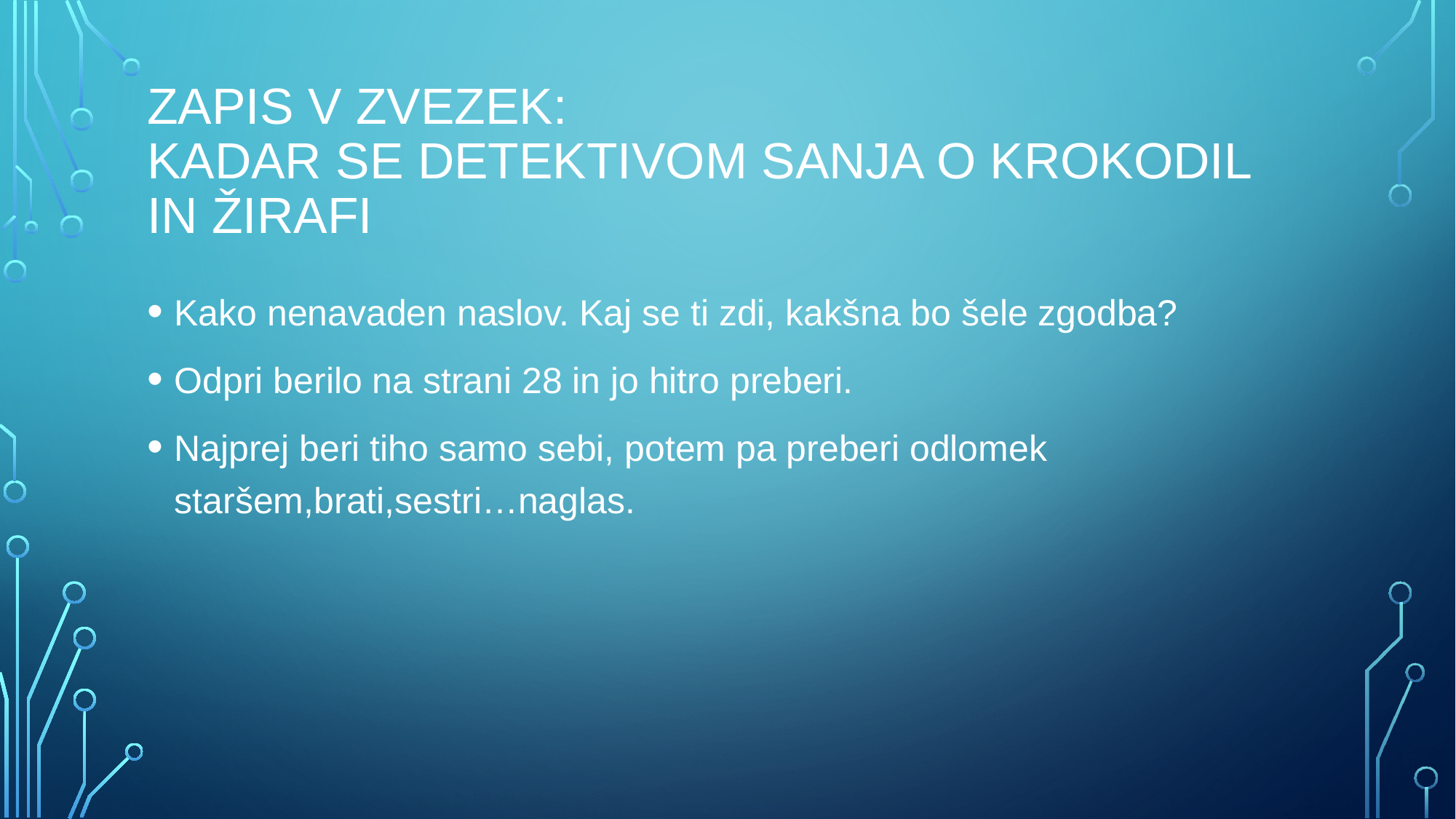

# Zapis v zvezek: Kadar se detektivom sanja o krokodil in žirafi
Kako nenavaden naslov. Kaj se ti zdi, kakšna bo šele zgodba?
Odpri berilo na strani 28 in jo hitro preberi.
Najprej beri tiho samo sebi, potem pa preberi odlomek staršem,brati,sestri…naglas.